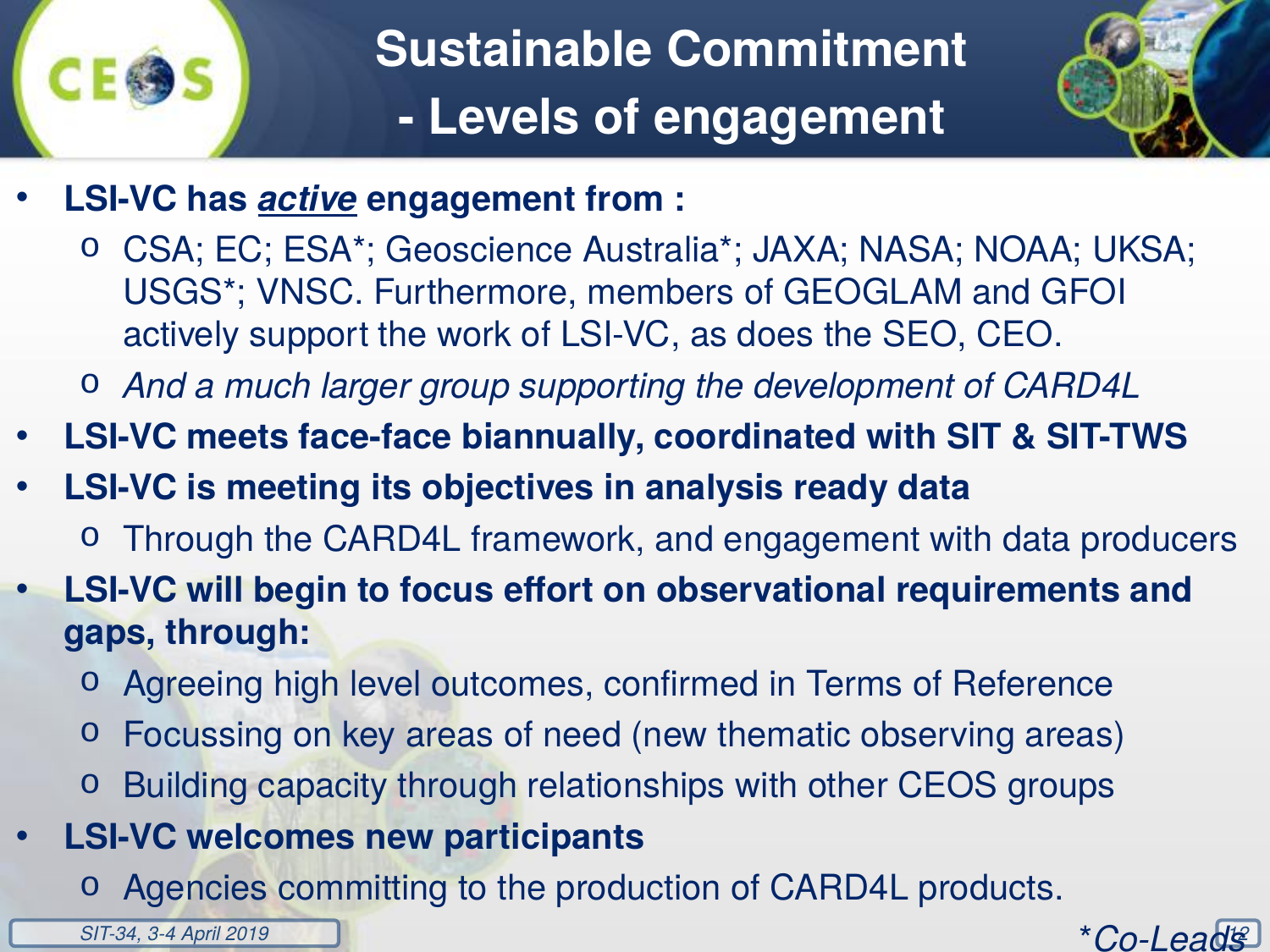

Sustainable Commitment
- Levels of engagement
LSI-VC has active engagement from :
CSA; EC; ESA*; Geoscience Australia*; JAXA; NASA; NOAA; UKSA; USGS*; VNSC. Furthermore, members of GEOGLAM and GFOI actively support the work of LSI-VC, as does the SEO, CEO.
And a much larger group supporting the development of CARD4L
LSI-VC meets face-face biannually, coordinated with SIT & SIT-TWS
LSI-VC is meeting its objectives in analysis ready data
Through the CARD4L framework, and engagement with data producers
LSI-VC will begin to focus effort on observational requirements and gaps, through:
Agreeing high level outcomes, confirmed in Terms of Reference
Focussing on key areas of need (new thematic observing areas)
Building capacity through relationships with other CEOS groups
LSI-VC welcomes new participants
Agencies committing to the production of CARD4L products.
*Co-Leads
12